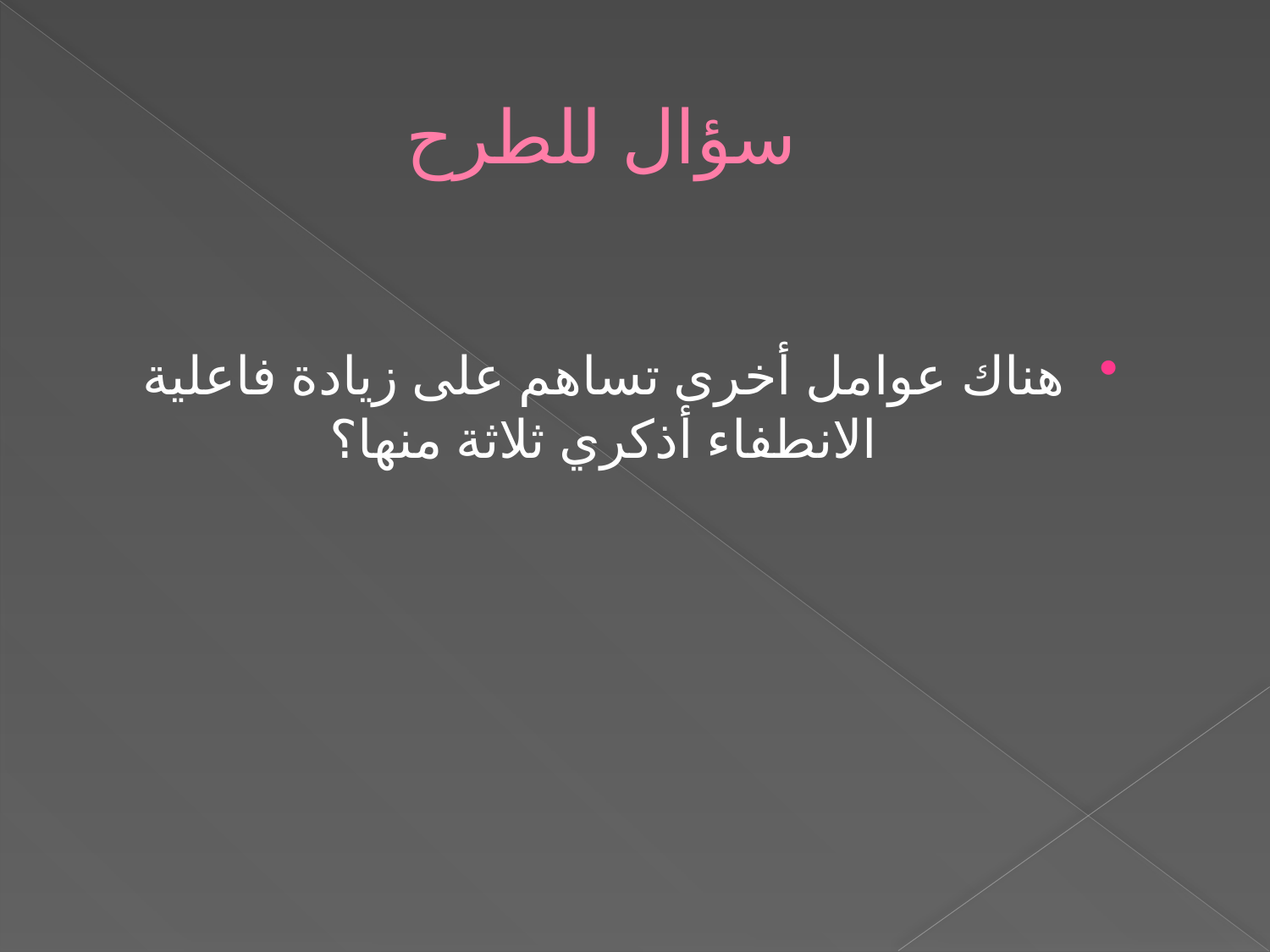

# سؤال للطرح

هناك عوامل أخرى تساهم على زيادة فاعلية الانطفاء أذكري ثلاثة منها؟